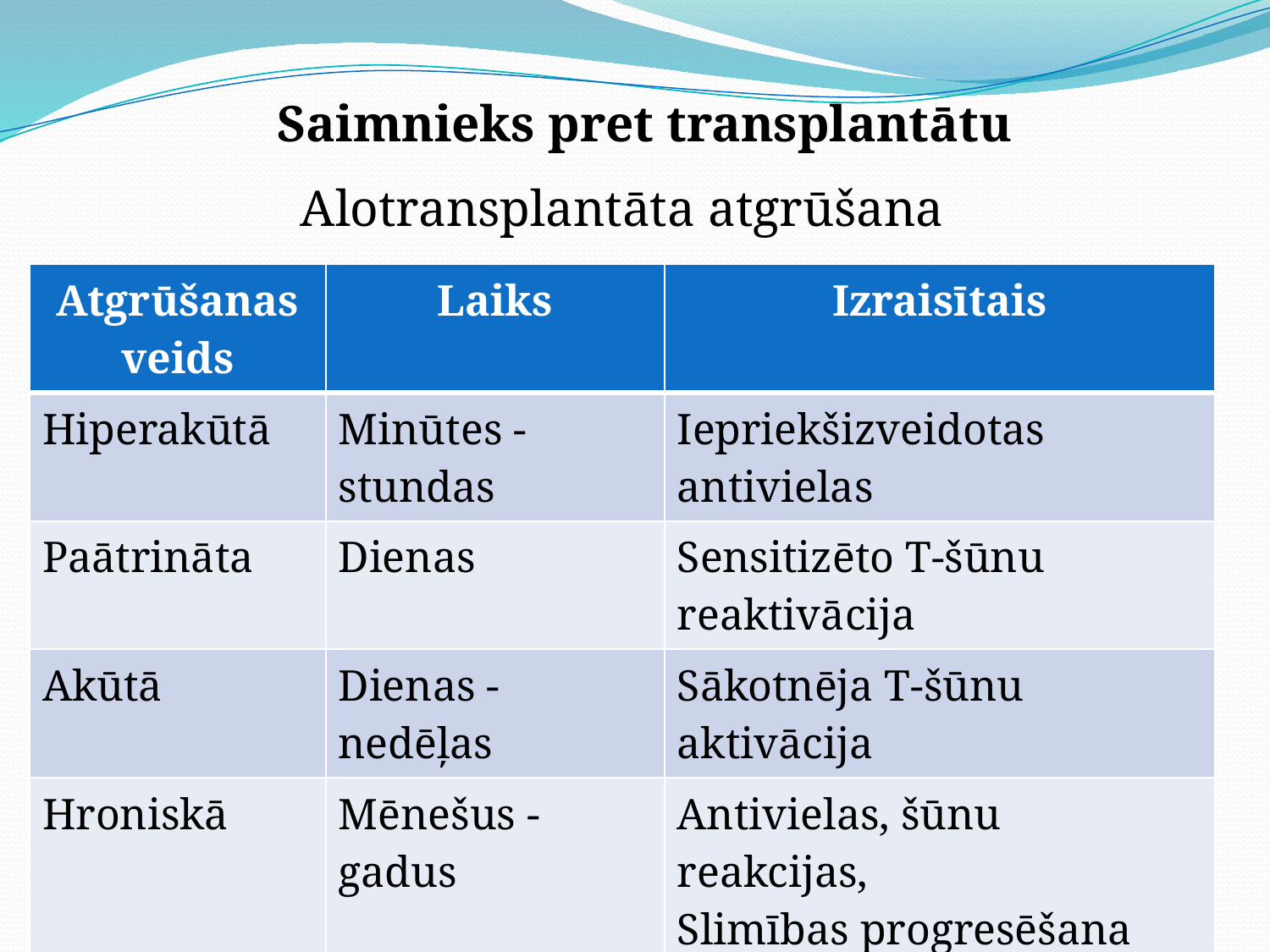

Saimnieks pret transplantātu
Alotransplantāta atgrūšana
| Atgrūšanas veids | Laiks | Izraisītais |
| --- | --- | --- |
| Hiperakūtā | Minūtes - stundas | Iepriekšizveidotas antivielas |
| Paātrināta | Dienas | Sensitizēto T-šūnu reaktivācija |
| Akūtā | Dienas - nedēļas | Sākotnēja T-šūnu aktivācija |
| Hroniskā | Mēnešus - gadus | Antivielas, šūnu reakcijas, Slimības progresēšana |